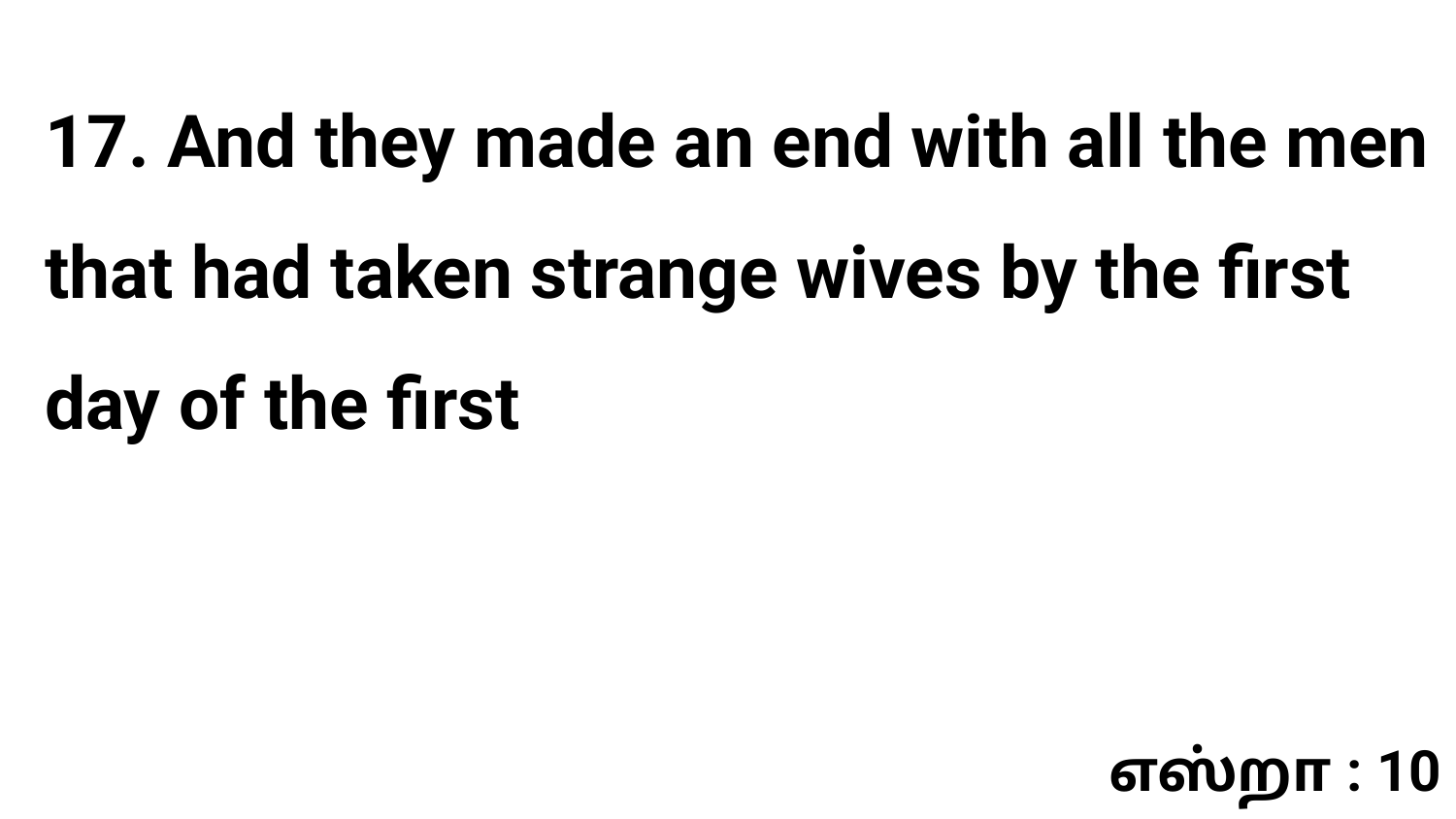

17. And they made an end with all the men that had taken strange wives by the first day of the first
எஸ்றா : 10